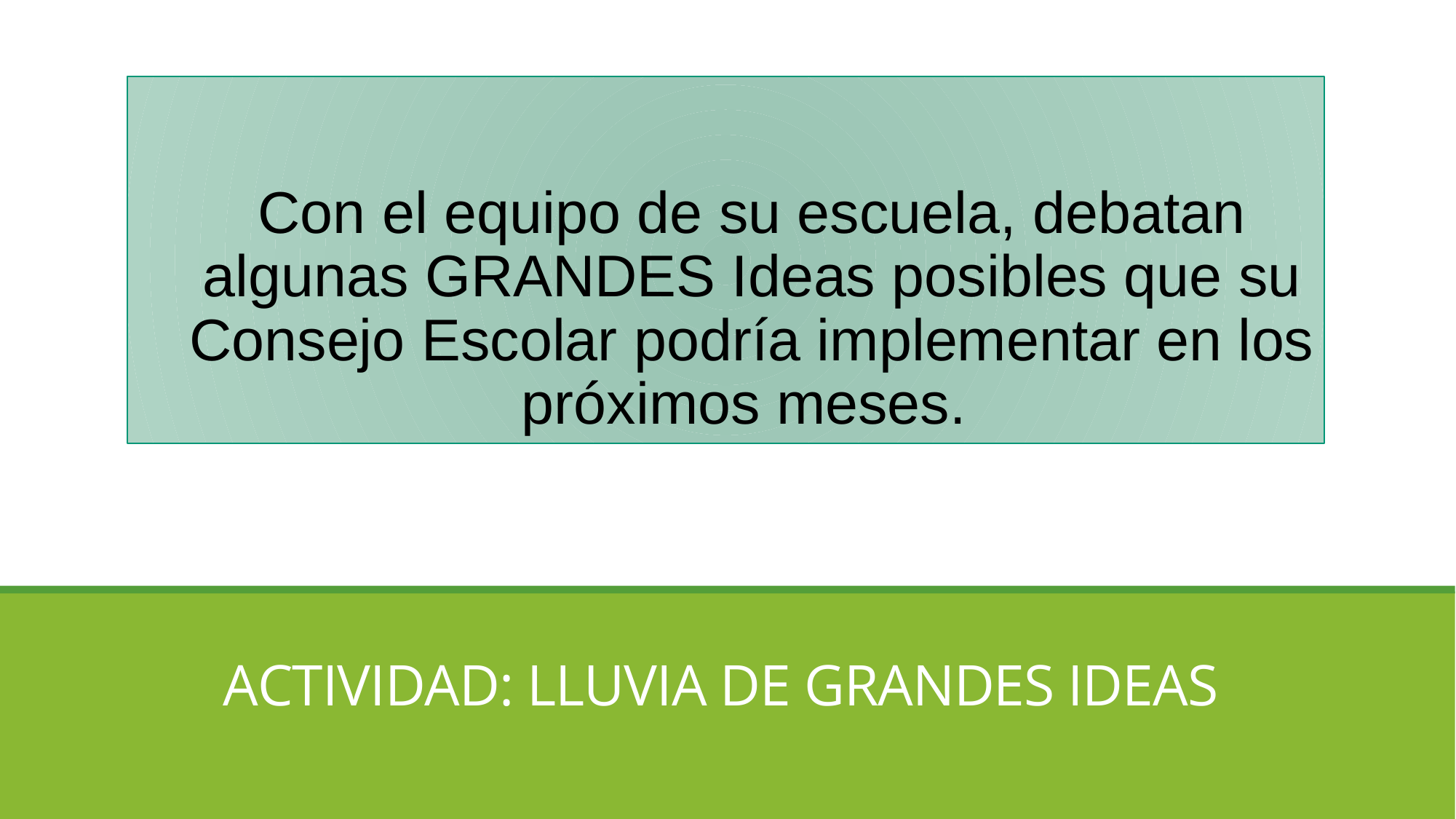

Con el equipo de su escuela, debatan algunas GRANDES Ideas posibles que su Consejo Escolar podría implementar en los próximos meses.

# ACTIVIDAD: LLUVIA DE GRANDES IDEAS